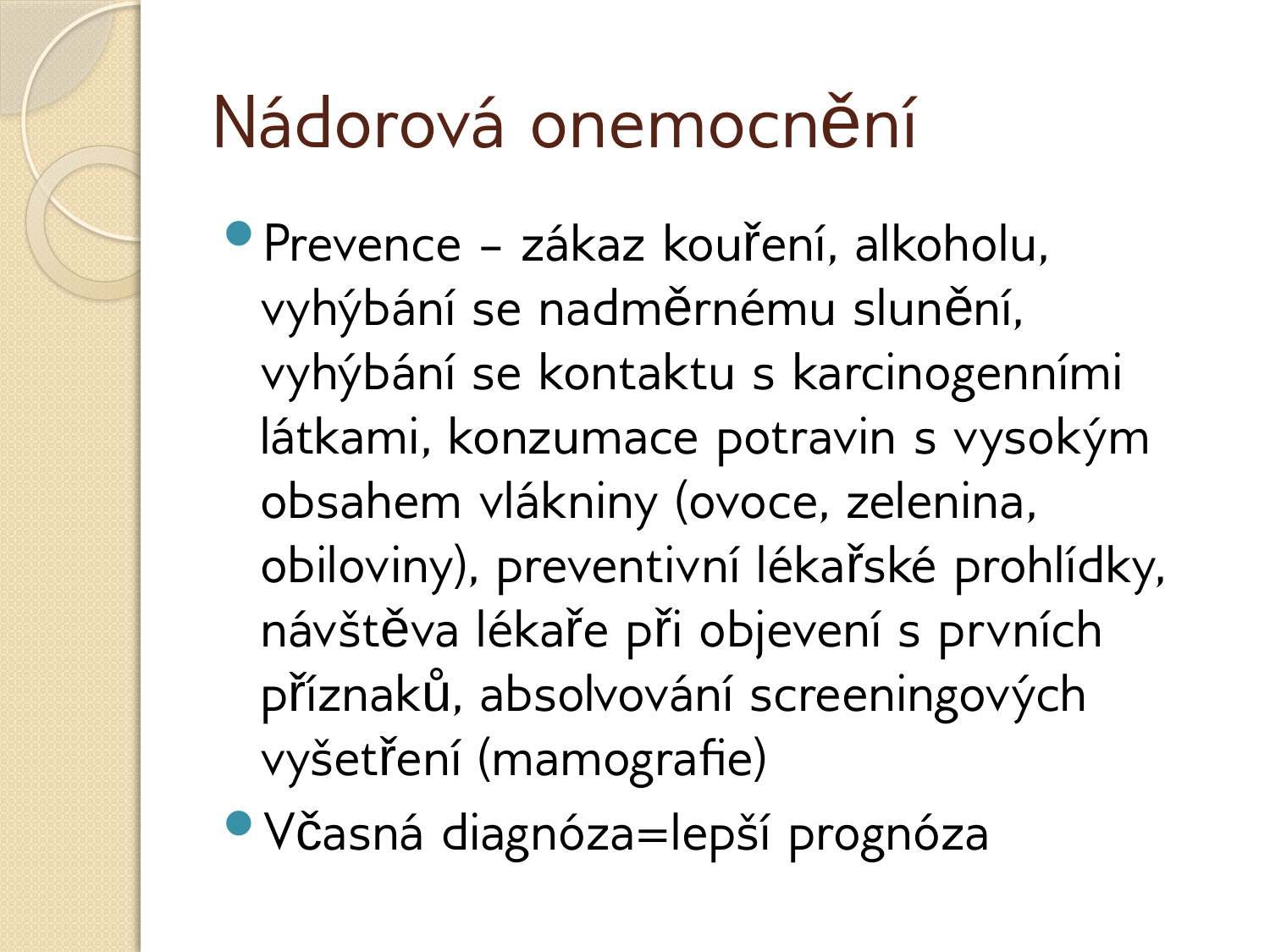

# Nádorová onemocnění
Prevence – zákaz kouření, alkoholu, vyhýbání se nadměrnému slunění, vyhýbání se kontaktu s karcinogenními látkami, konzumace potravin s vysokým obsahem vlákniny (ovoce, zelenina, obiloviny), preventivní lékařské prohlídky, návštěva lékaře při objevení s prvních příznaků, absolvování screeningových vyšetření (mamografie)
Včasná diagnóza=lepší prognóza